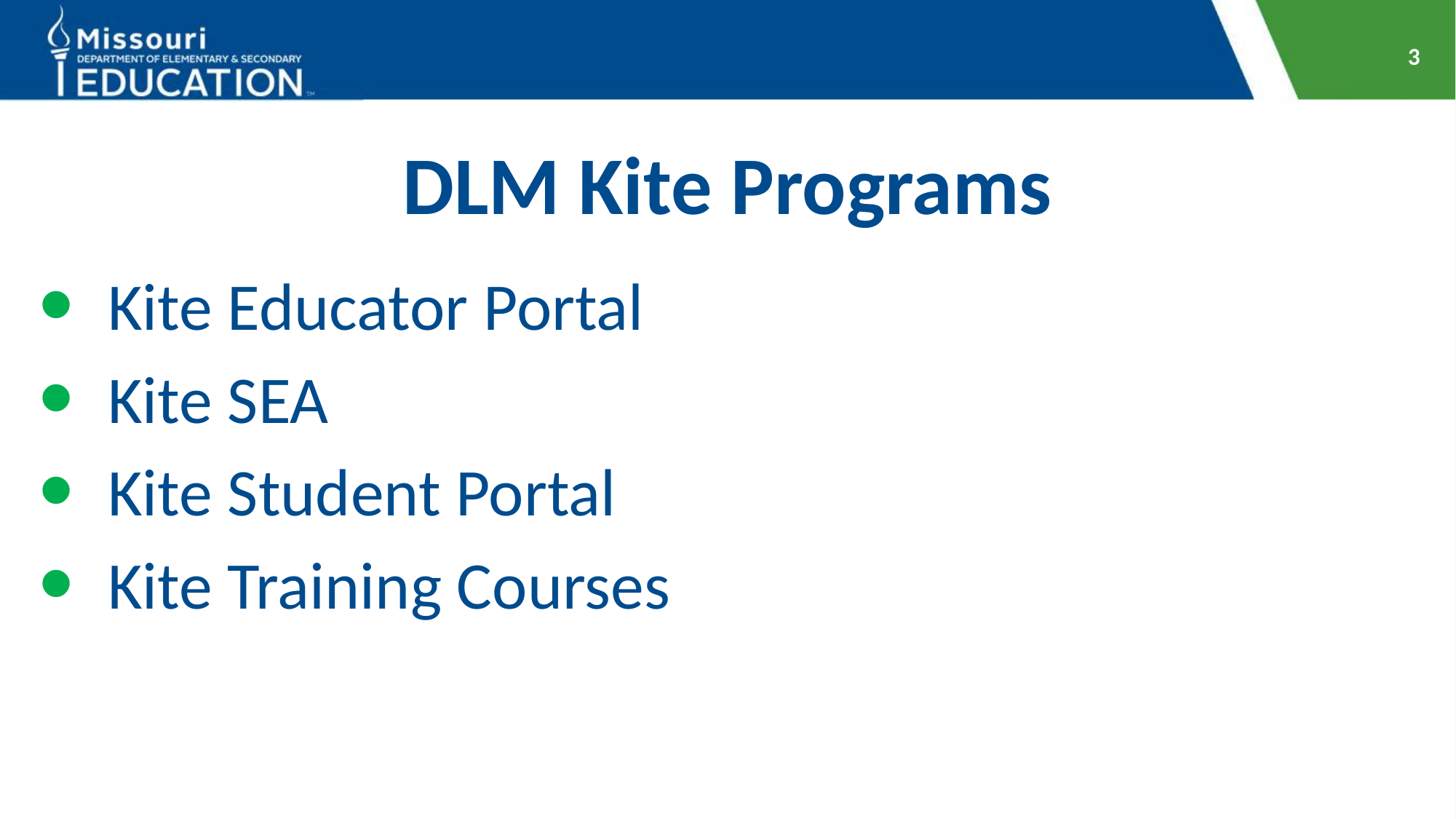

3
# DLM Kite Programs
Kite Educator Portal
Kite SEA
Kite Student Portal
Kite Training Courses